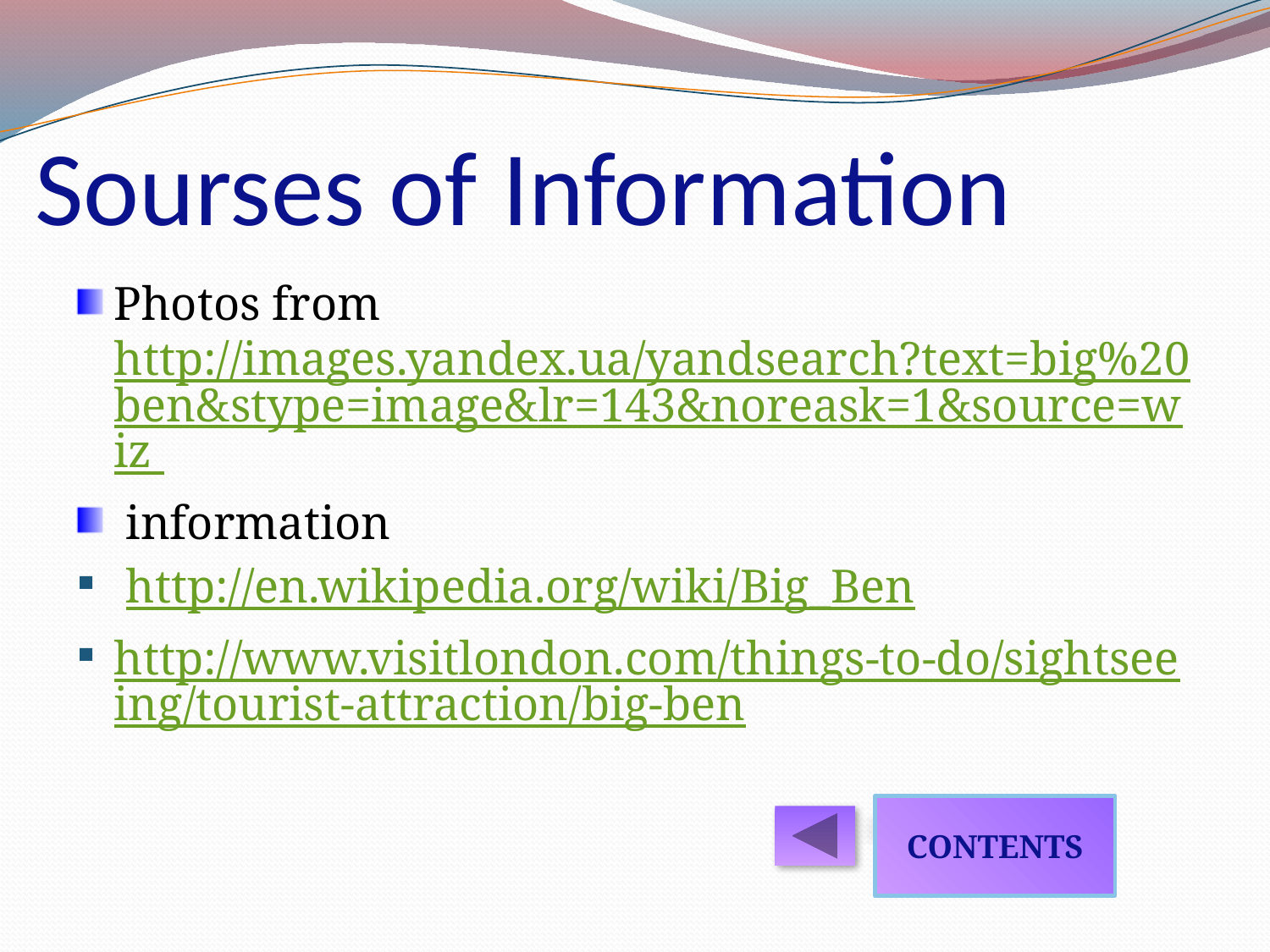

# Sourses of Information
Photos from http://images.yandex.ua/yandsearch?text=big%20ben&stype=image&lr=143&noreask=1&source=wiz
 information
 http://en.wikipedia.org/wiki/Big_Ben
http://www.visitlondon.com/things-to-do/sightseeing/tourist-attraction/big-ben
Contents